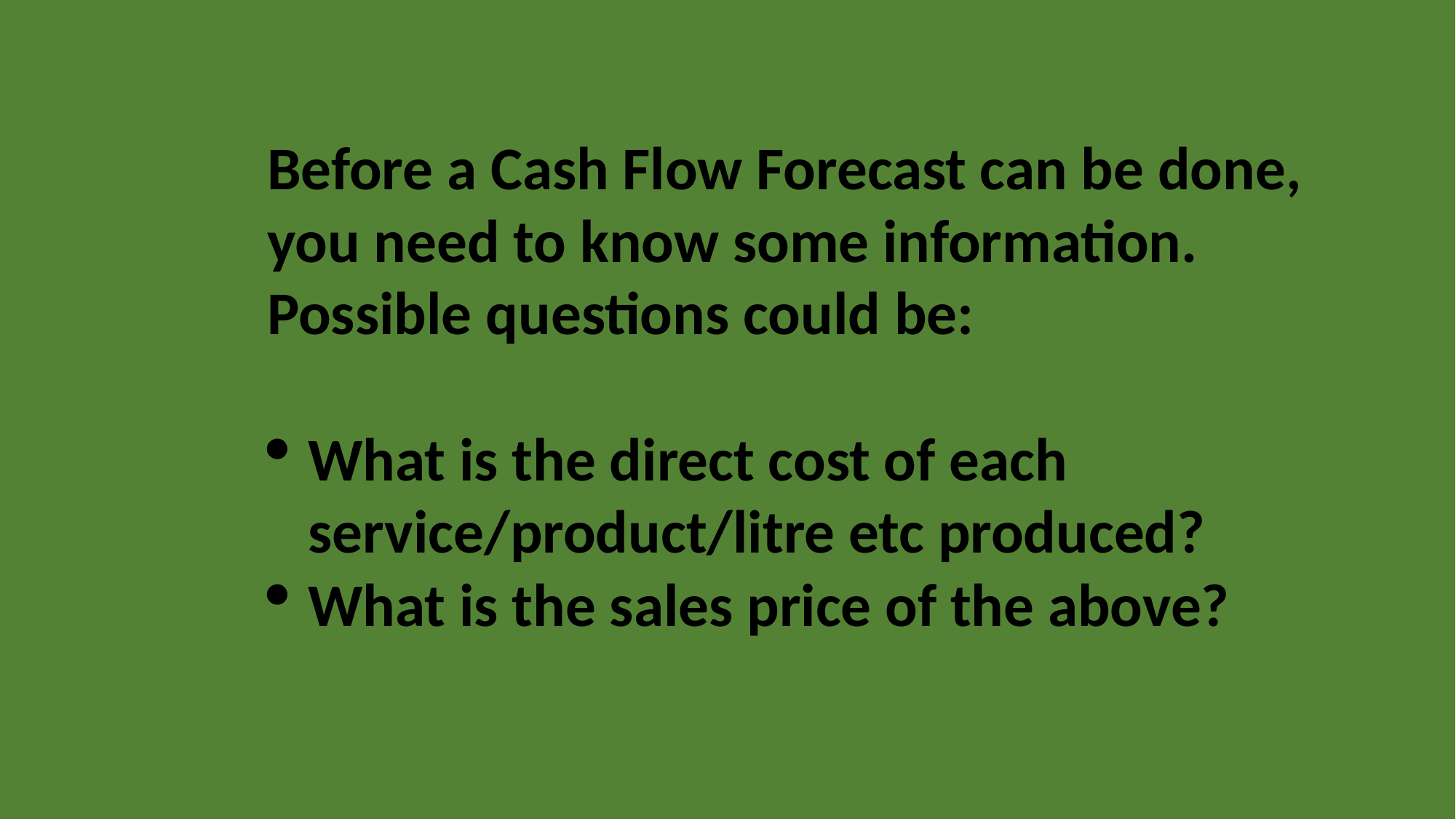

Before a Cash Flow Forecast can be done, you need to know some information.  Possible questions could be:

What is the direct cost of each service/product/litre etc produced?
What is the sales price of the above?